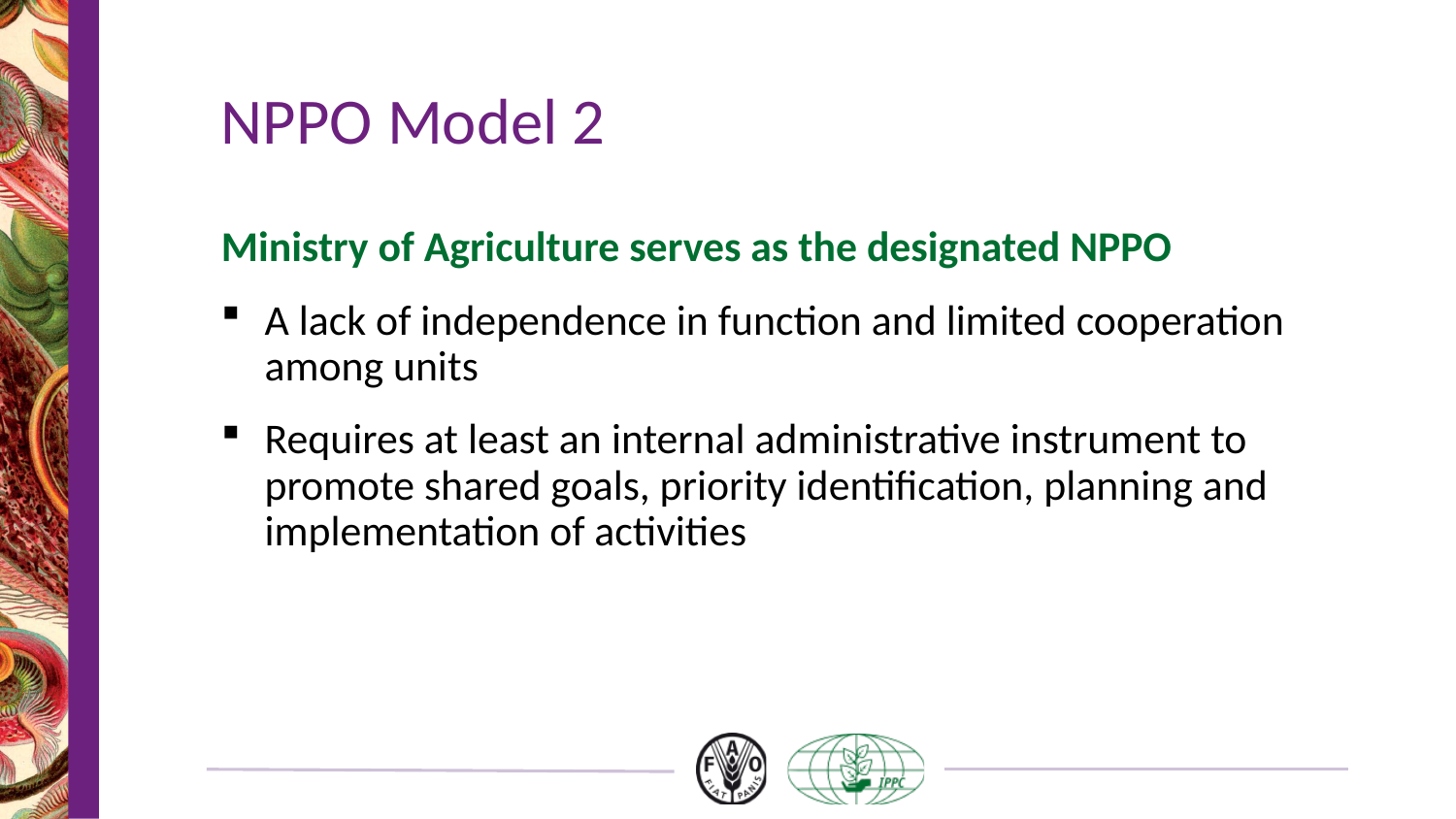

# NPPO Model 2
Ministry of Agriculture serves as the designated NPPO
A lack of independence in function and limited cooperation among units
Requires at least an internal administrative instrument to promote shared goals, priority identification, planning and implementation of activities